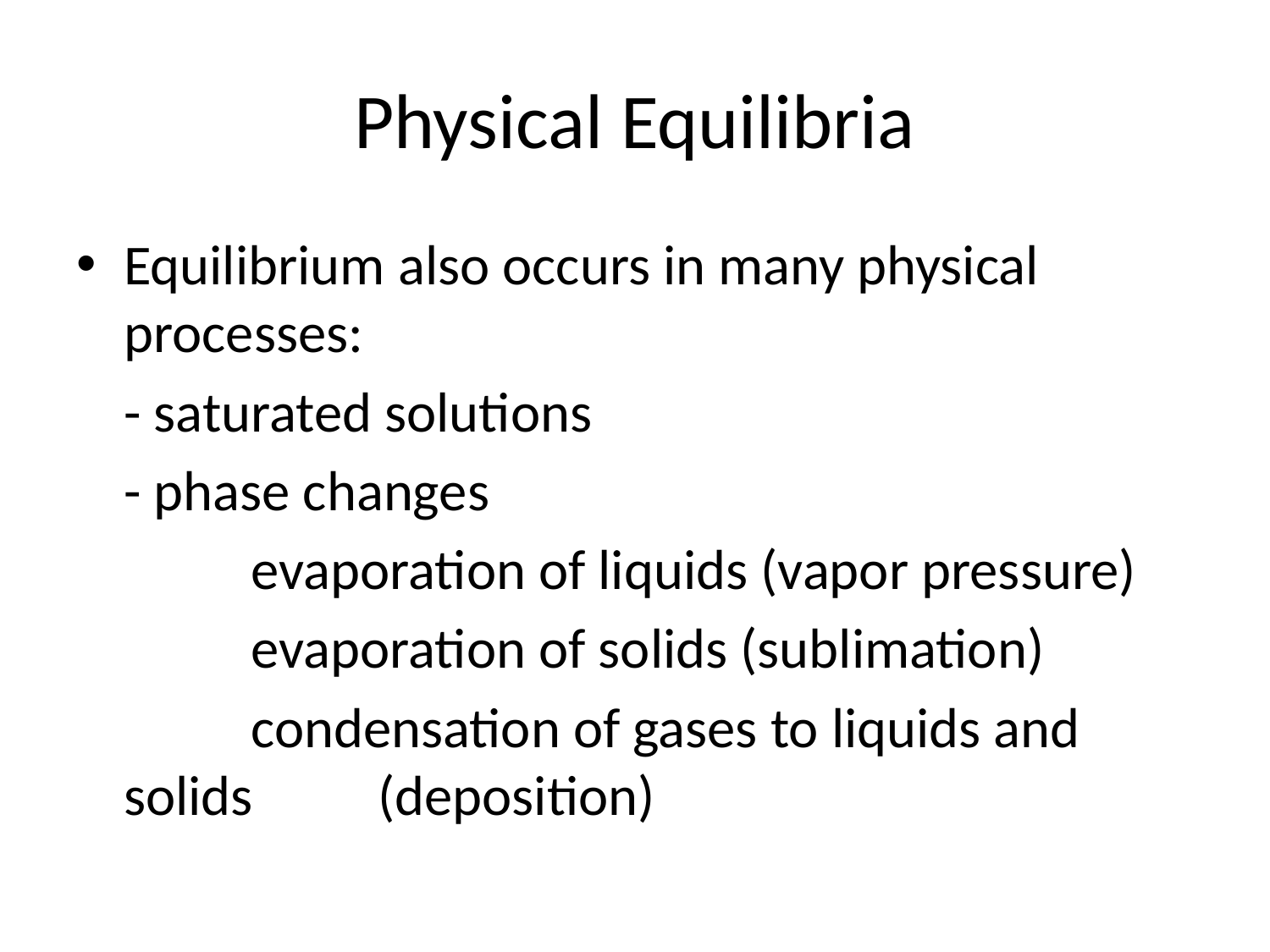

# Physical Equilibria
Equilibrium also occurs in many physical processes:
	- saturated solutions
	- phase changes
		evaporation of liquids (vapor pressure)
		evaporation of solids (sublimation)
		condensation of gases to liquids and solids 	(deposition)